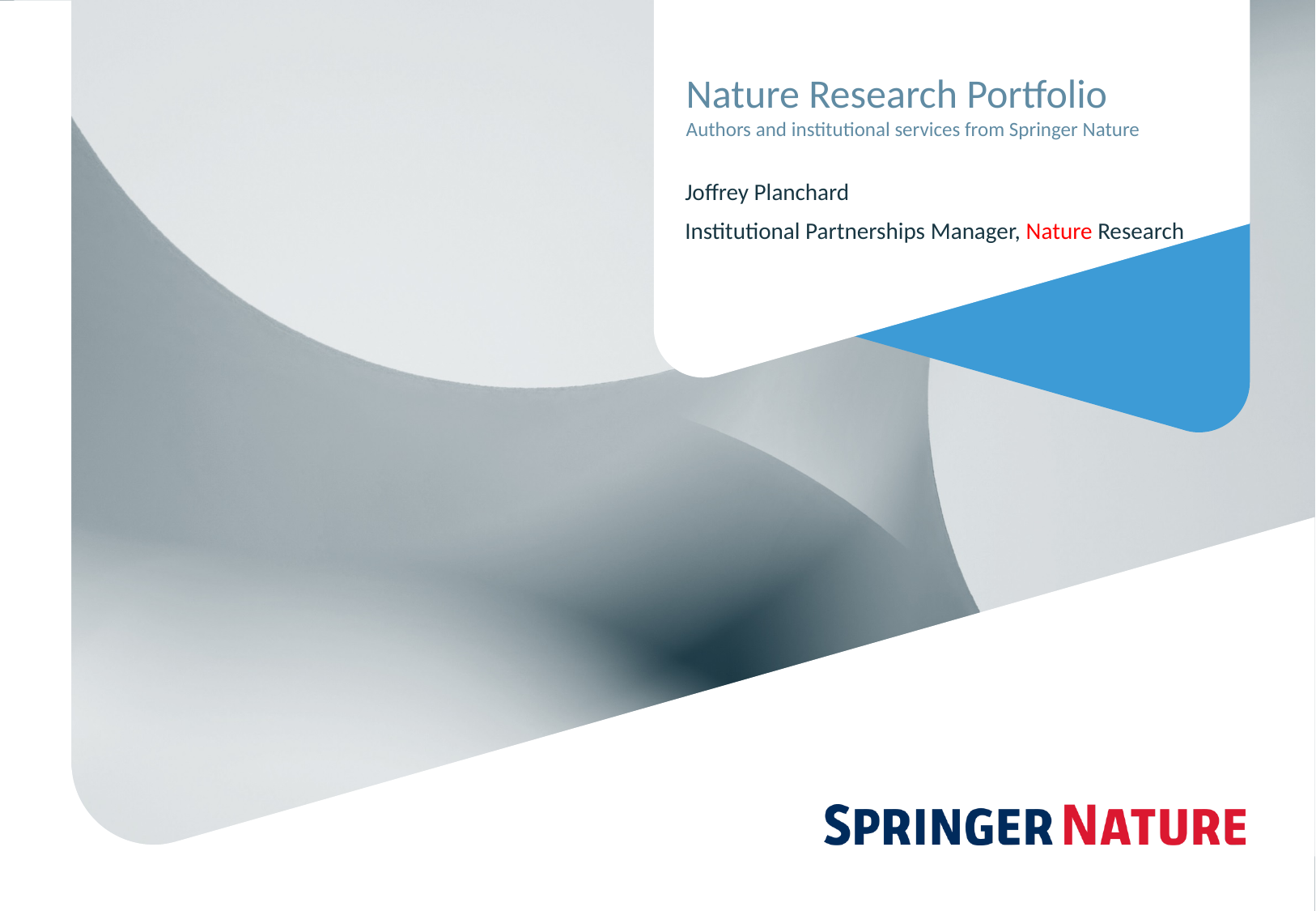

# Nature Research Portfolio Authors and institutional services from Springer Nature
Joffrey Planchard
Institutional Partnerships Manager, Nature Research